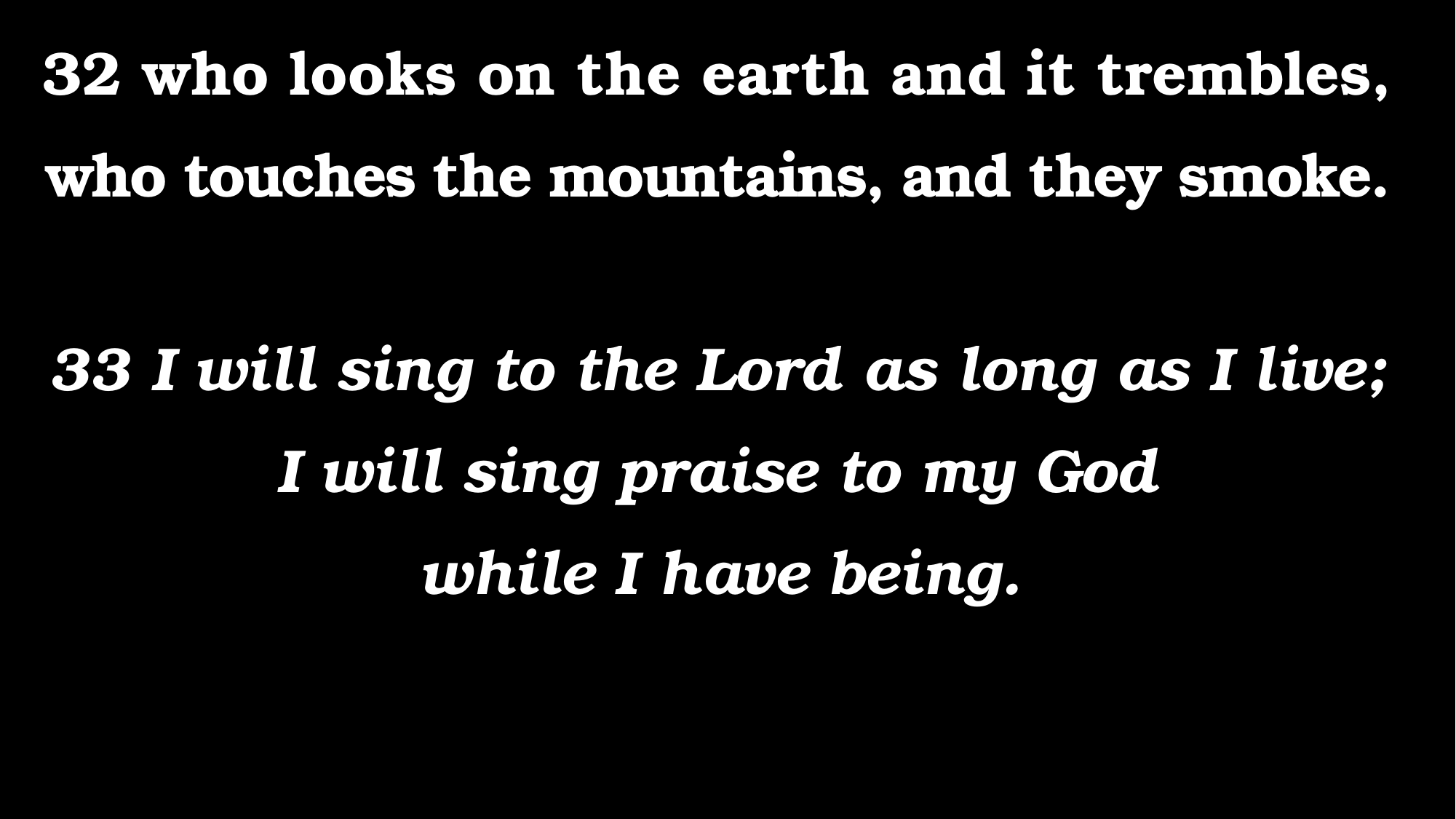

32 who looks on the earth and it trembles,
who touches the mountains, and they smoke.

33 I will sing to the Lord as long as I live;
I will sing praise to my God
while I have being.